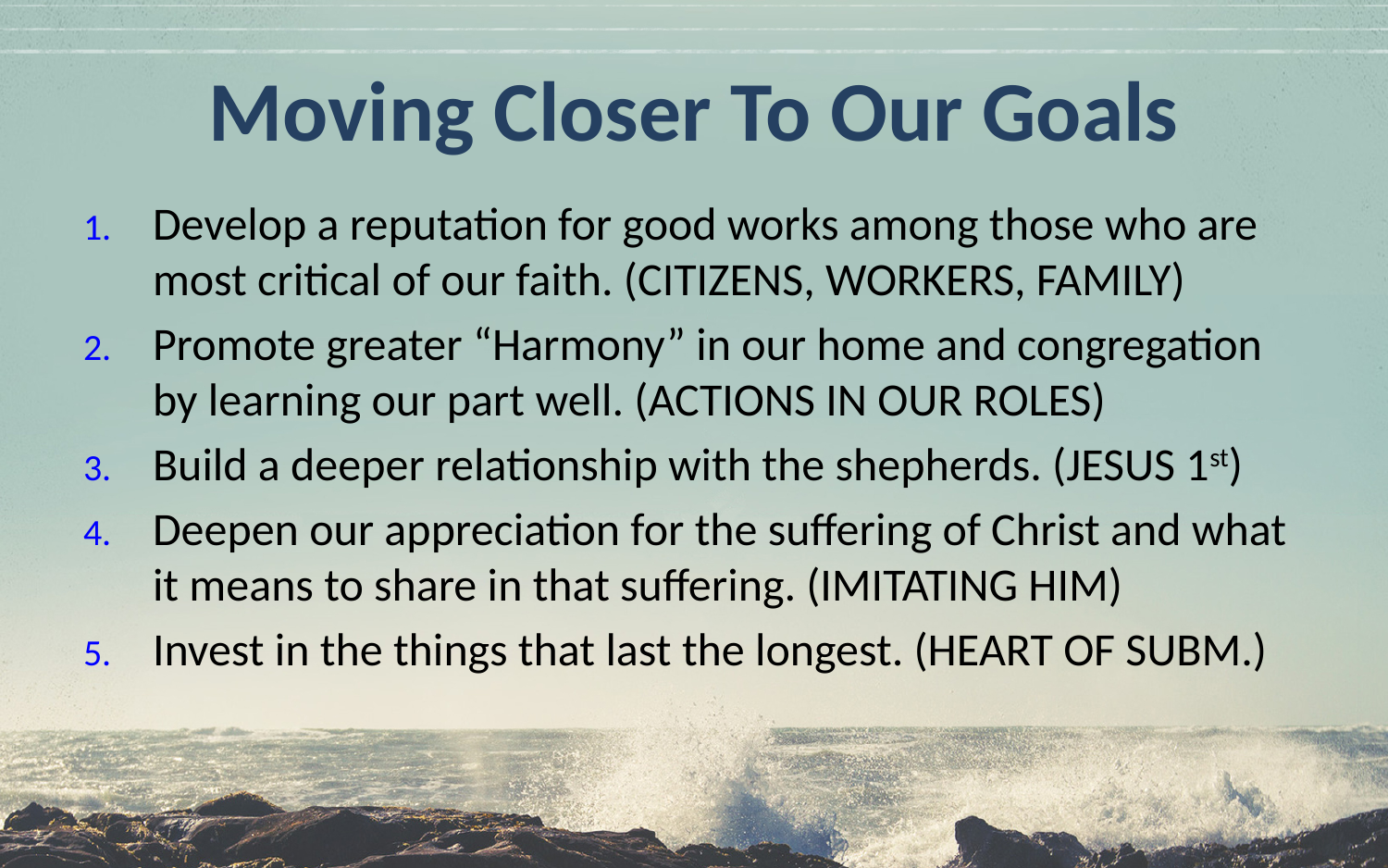

# Moving Closer To Our Goals
Develop a reputation for good works among those who are most critical of our faith. (CITIZENS, WORKERS, FAMILY)
Promote greater “Harmony” in our home and congregation by learning our part well. (ACTIONS IN OUR ROLES)
Build a deeper relationship with the shepherds. (JESUS 1st)
Deepen our appreciation for the suffering of Christ and what it means to share in that suffering. (IMITATING HIM)
Invest in the things that last the longest. (HEART OF SUBM.)